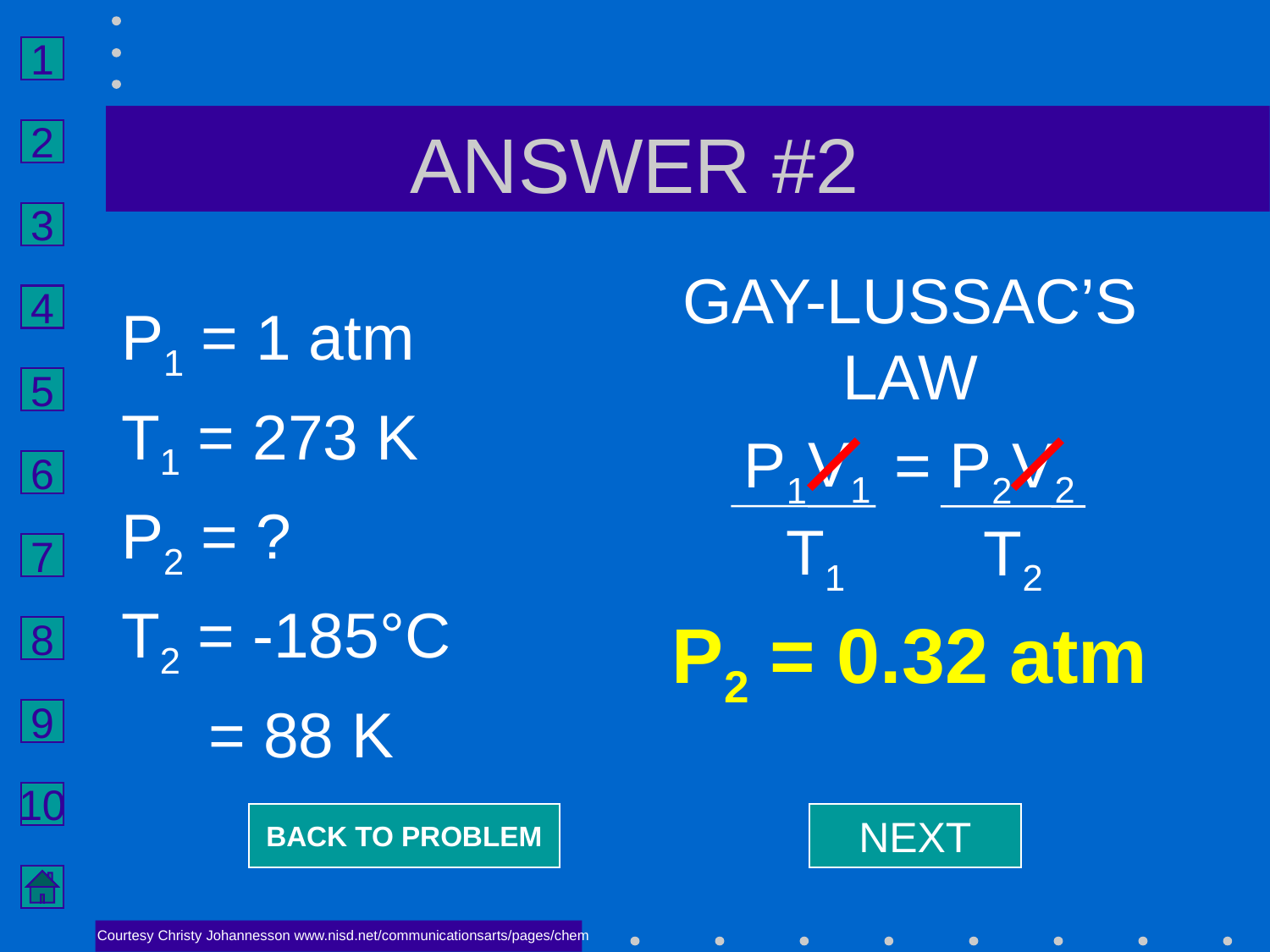

# ANSWER #2
GAY-LUSSAC’S LAW

P2 = 0.32 atm
P1 = 1 atm
T1 = 273 K
P2 = ?
T2 = -185°C
     = 88 K
V1
V2
P1     = P2

T1
T2

BACK TO PROBLEM
NEXT
Courtesy Christy Johannesson www.nisd.net/communicationsarts/pages/chem